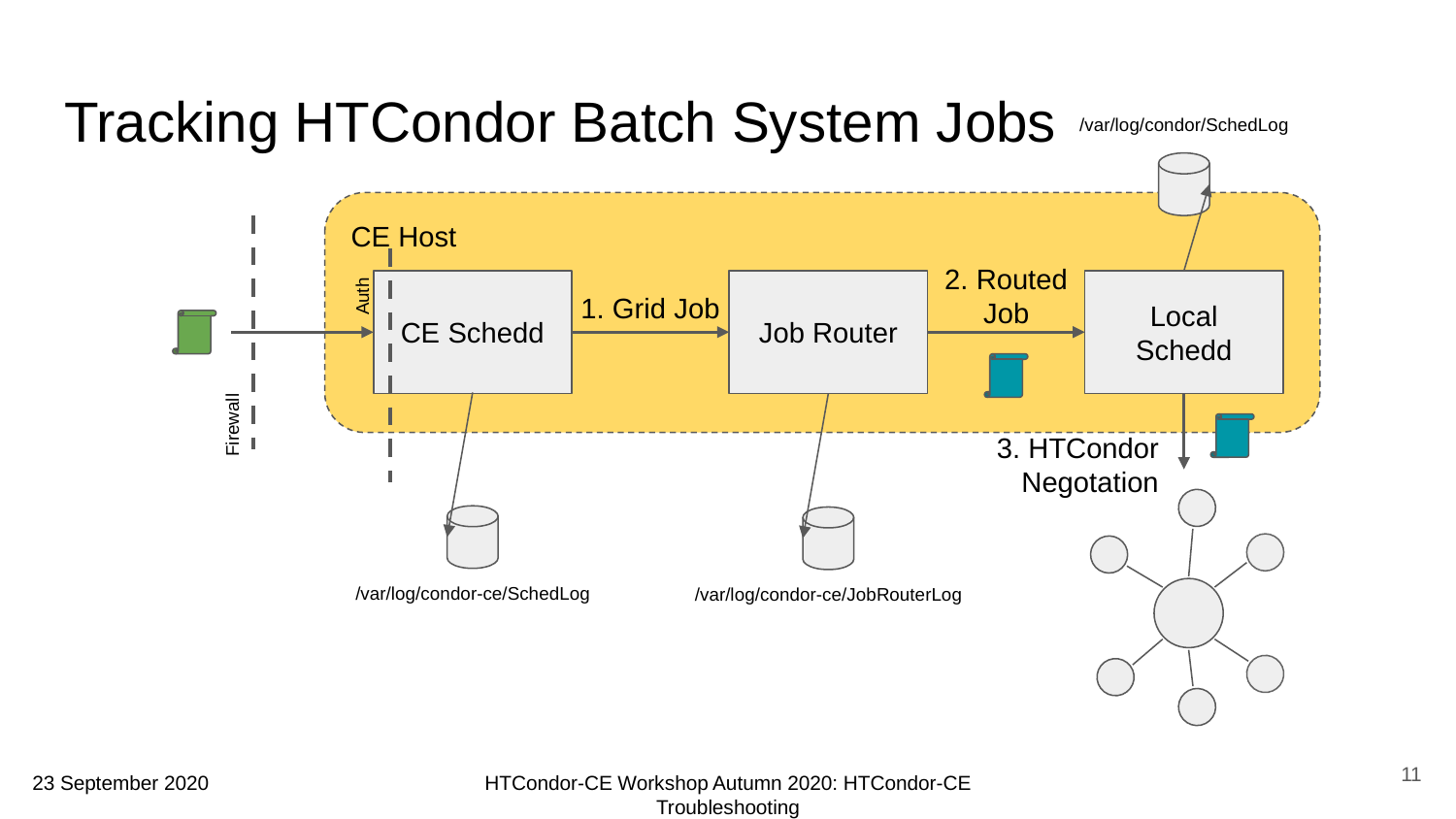

# Tracking HTCondor Batch System Jobs
/var/log/condor/SchedLog

CE Host
2. Routed
Job
CE Schedd
Job Router
Local Schedd
Auth
1. Grid Job

Firewall

3. HTCondor Negotation

/var/log/condor-ce/SchedLog
/var/log/condor-ce/JobRouterLog

11